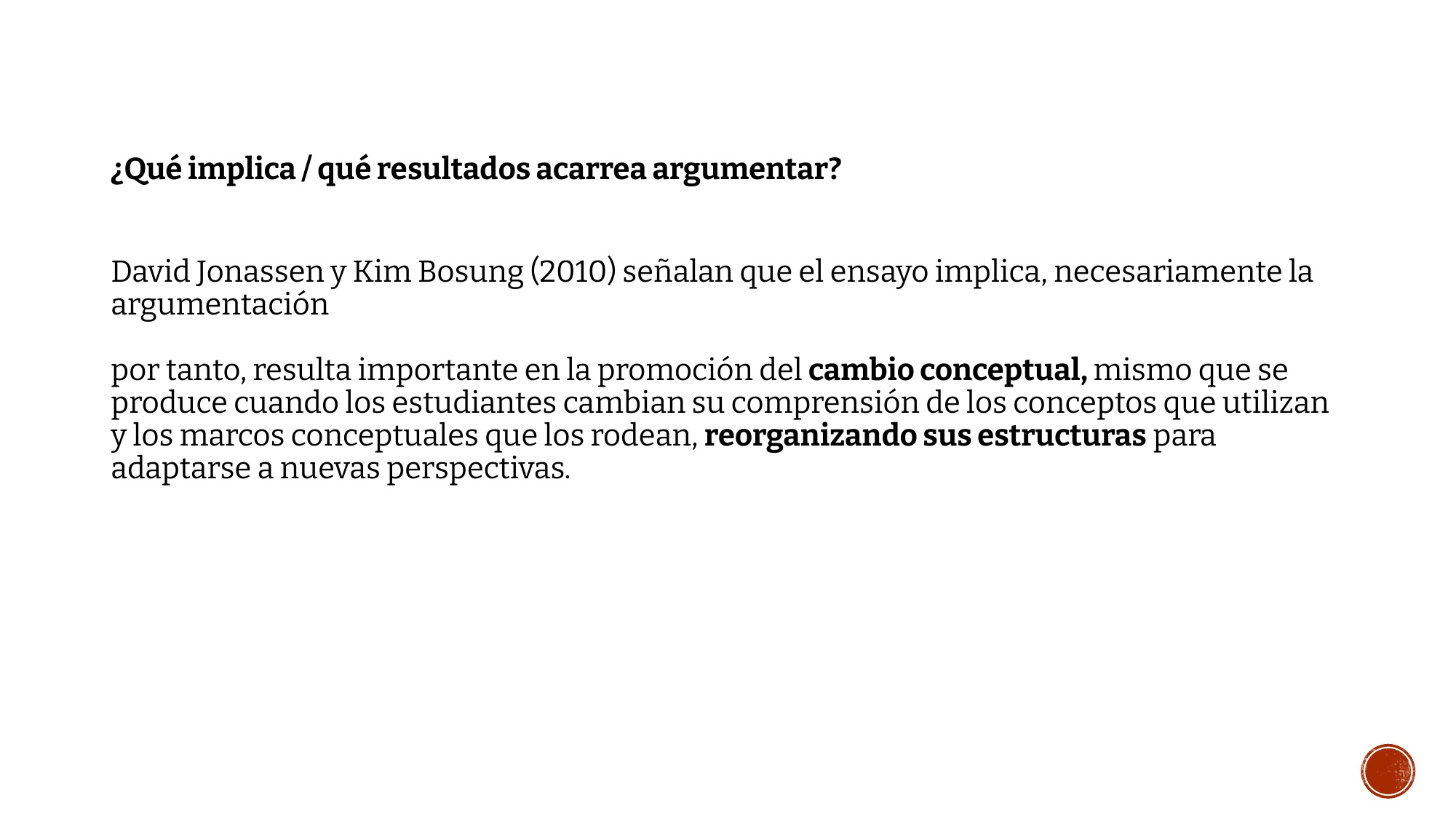

¿Qué implica / qué resultados acarrea argumentar?

David Jonassen y Kim Bosung (2010) señalan que el ensayo implica, necesariamente la argumentación
por tanto, resulta importante en la promoción del cambio conceptual, mismo que se produce cuando los estudiantes cambian su comprensión de los conceptos que utilizan y los marcos conceptuales que los rodean, reorganizando sus estructuras para adaptarse a nuevas perspectivas.